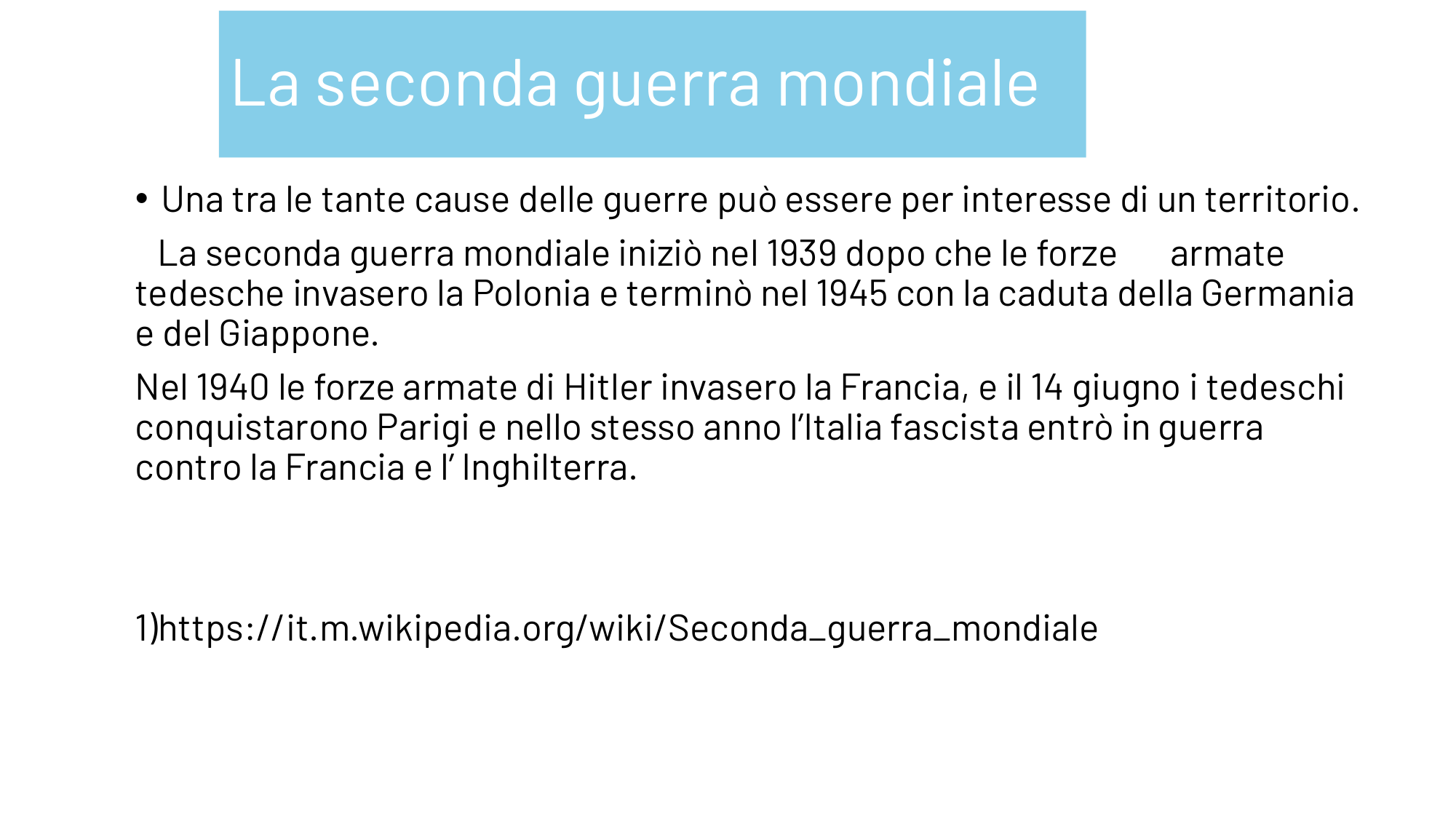

# La seconda guerra mondiale
Una tra le tante cause delle guerre può essere per interesse di un territorio.
   La seconda guerra mondiale iniziò nel 1939 dopo che le forze       armate tedesche invasero la Polonia e terminò nel 1945 con la caduta della Germania e del Giappone.
Nel 1940 le forze armate di Hitler invasero la Francia, e il 14 giugno i tedeschi conquistarono Parigi e nello stesso anno l’Italia fascista entrò in guerra contro la Francia e l’ Inghilterra.

1)https://it.m.wikipedia.org/wiki/Seconda_guerra_mondiale